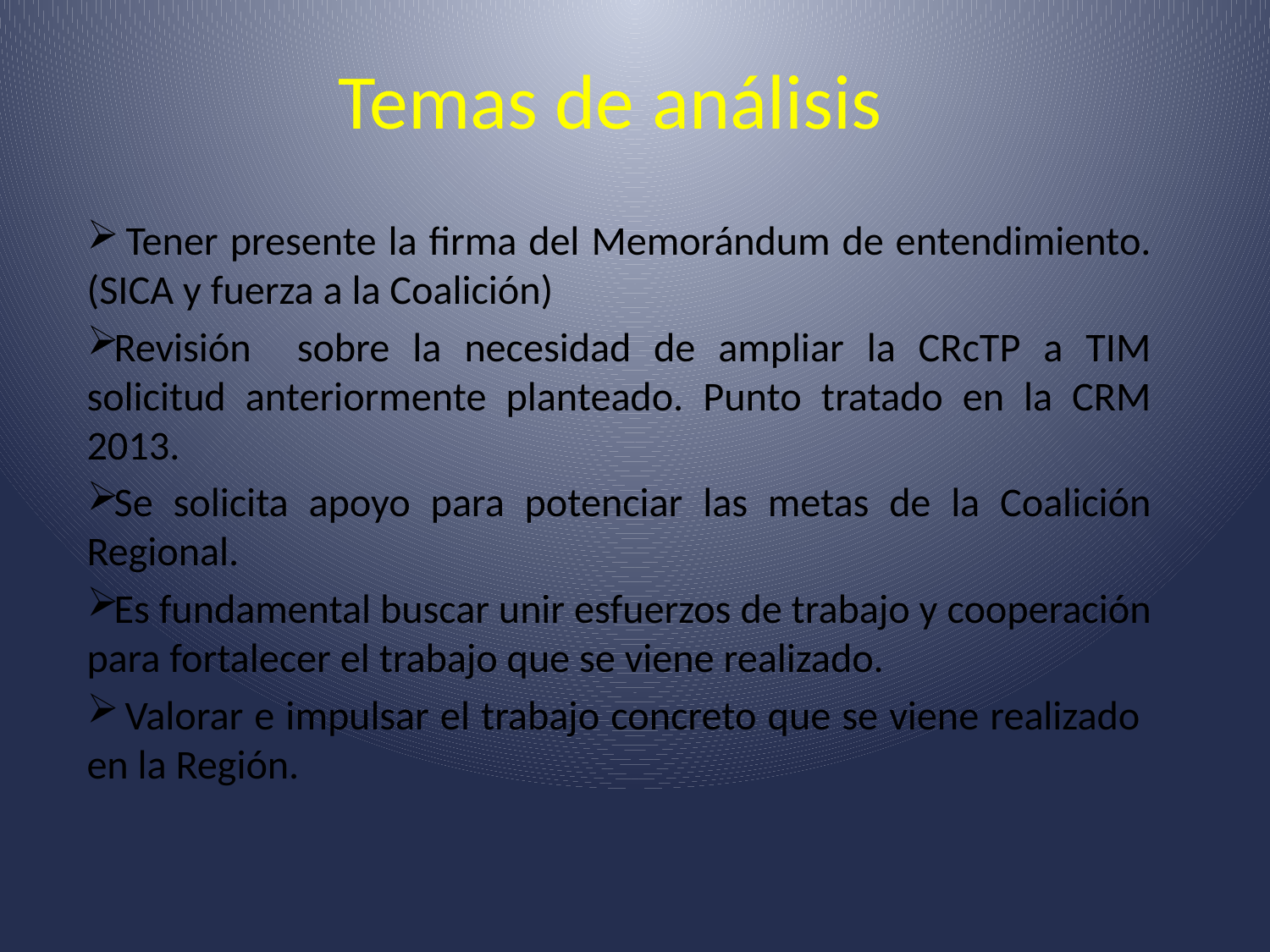

# Temas de análisis
 Tener presente la firma del Memorándum de entendimiento. (SICA y fuerza a la Coalición)
Revisión  sobre la necesidad de ampliar la CRcTP a TIM solicitud anteriormente planteado. Punto tratado en la CRM 2013.
Se solicita apoyo para potenciar las metas de la Coalición Regional.
Es fundamental buscar unir esfuerzos de trabajo y cooperación para fortalecer el trabajo que se viene realizado.
 Valorar e impulsar el trabajo concreto que se viene realizado  en la Región.